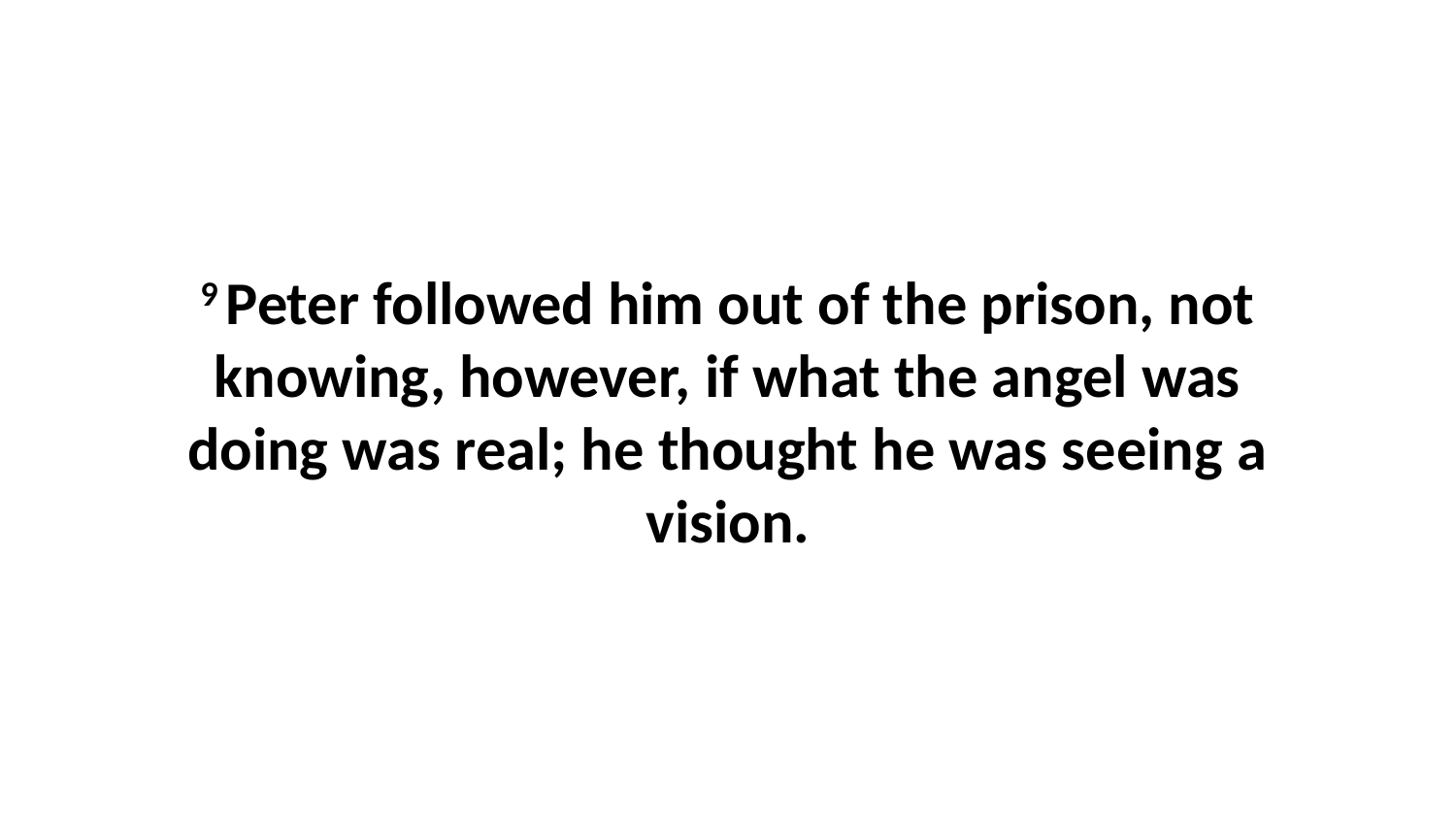

9 Peter followed him out of the prison, not knowing, however, if what the angel was doing was real; he thought he was seeing a vision.